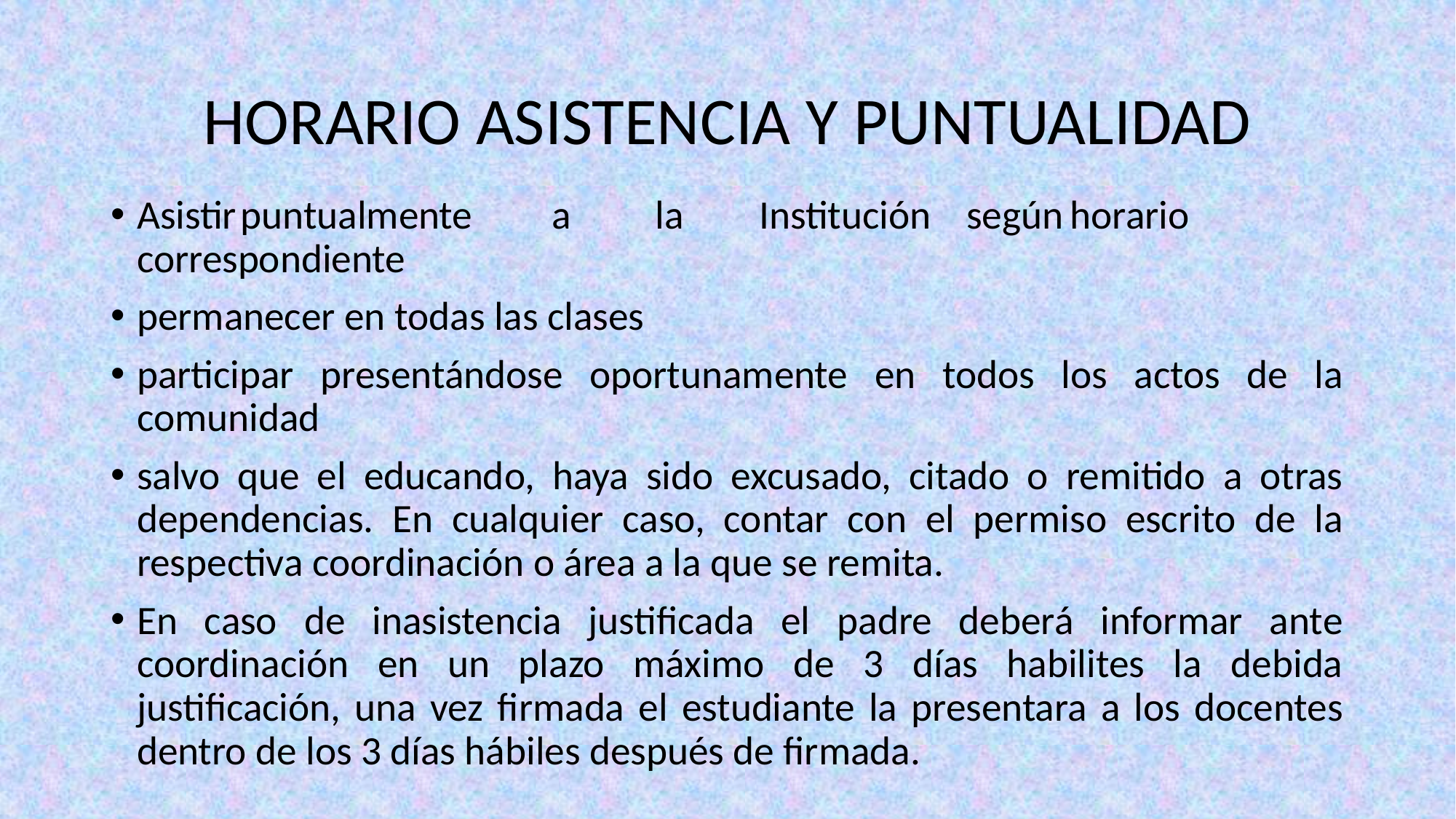

# HORARIO ASISTENCIA Y PUNTUALIDAD
Asistir	puntualmente	a	la	Institución	según	horario correspondiente
permanecer en todas las clases
participar presentándose oportunamente en todos los actos de la comunidad
salvo que el educando, haya sido excusado, citado o remitido a otras dependencias. En cualquier caso, contar con el permiso escrito de la respectiva coordinación o área a la que se remita.
En caso de inasistencia justificada el padre deberá informar ante coordinación en un plazo máximo de 3 días habilites la debida justificación, una vez firmada el estudiante la presentara a los docentes dentro de los 3 días hábiles después de firmada.